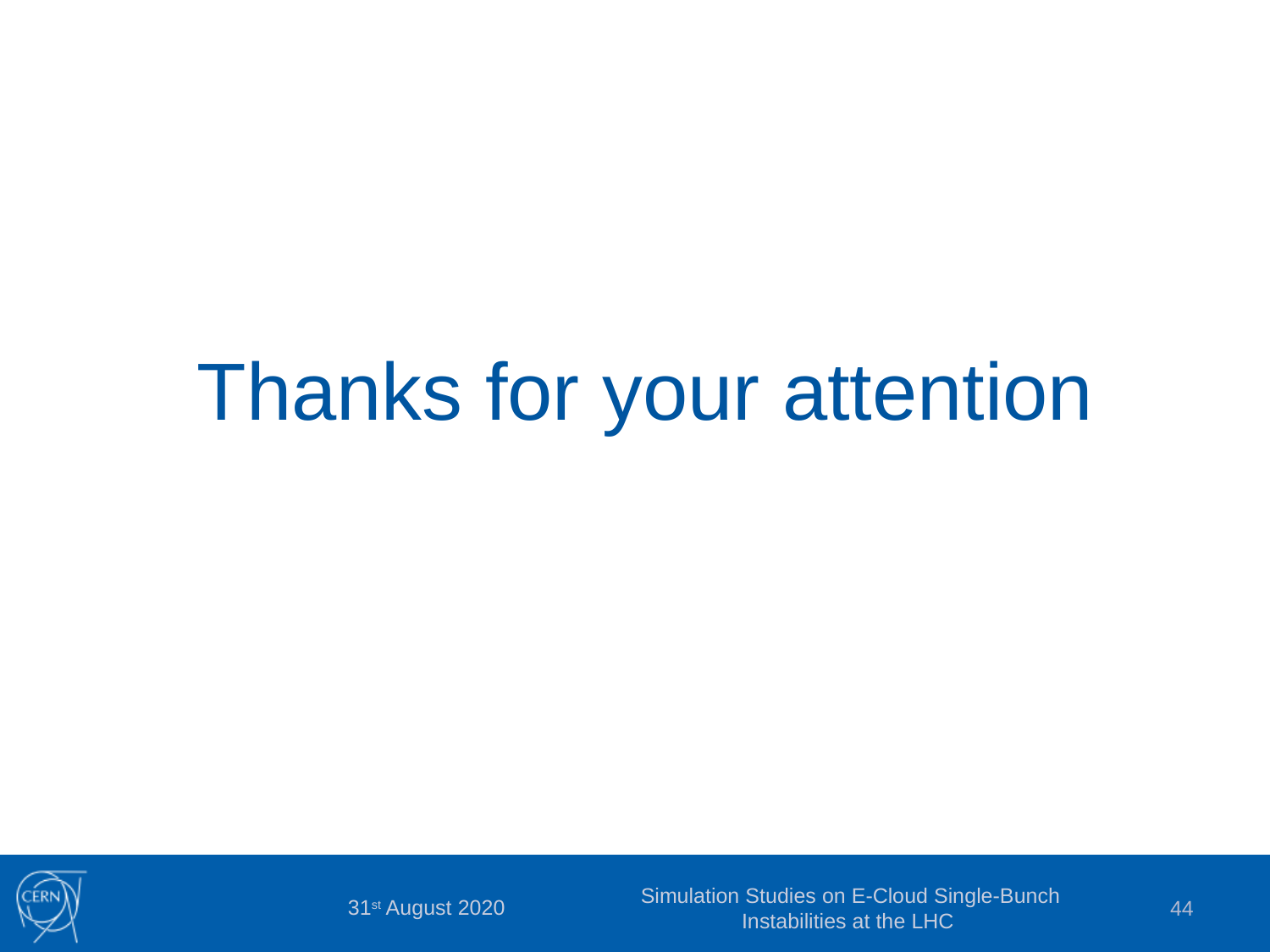

# Thanks for your attention
31st August 2020
Simulation Studies on E-Cloud Single-Bunch Instabilities at the LHC
44